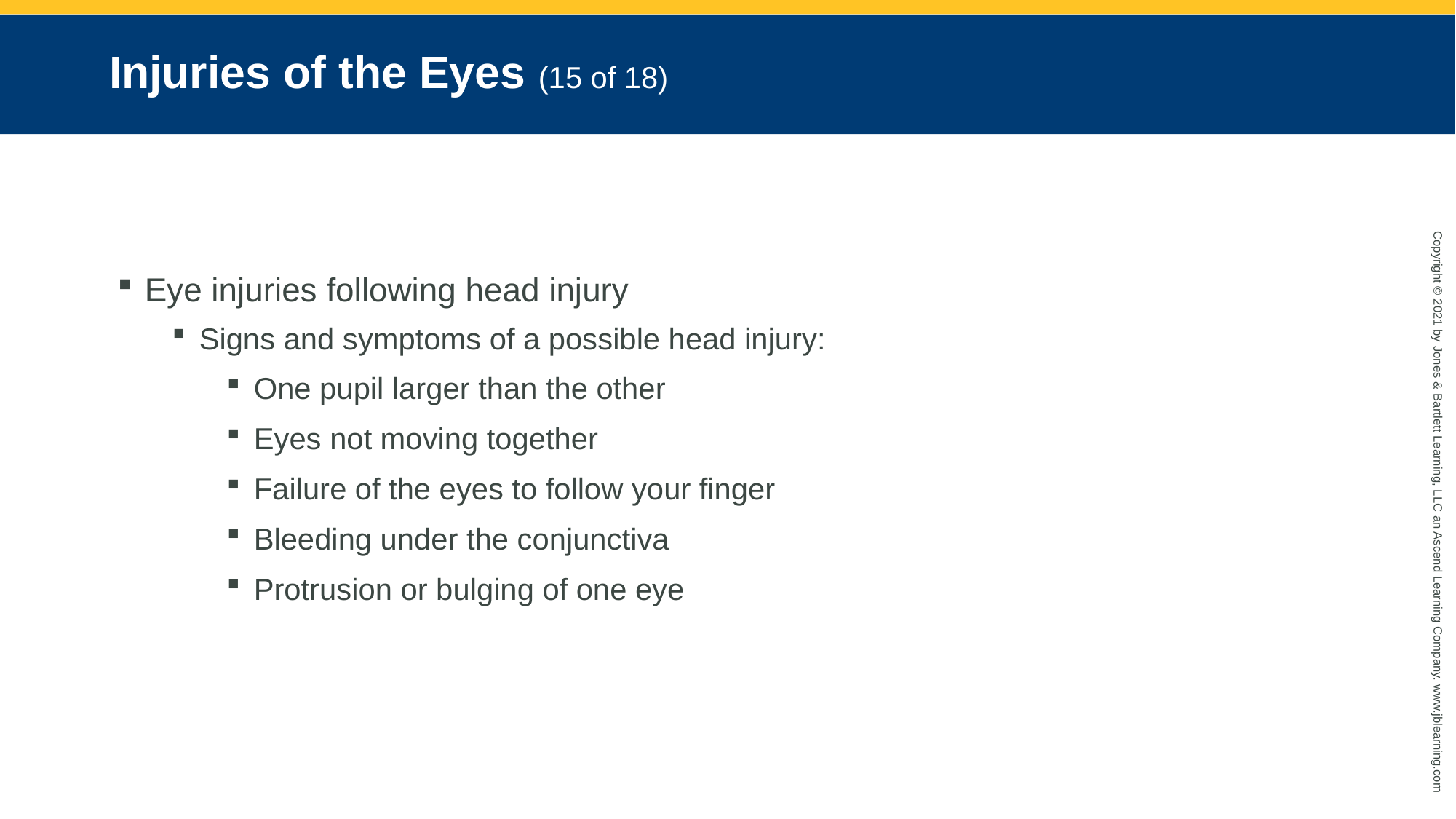

# Injuries of the Eyes (15 of 18)
Eye injuries following head injury
Signs and symptoms of a possible head injury:
One pupil larger than the other
Eyes not moving together
Failure of the eyes to follow your finger
Bleeding under the conjunctiva
Protrusion or bulging of one eye